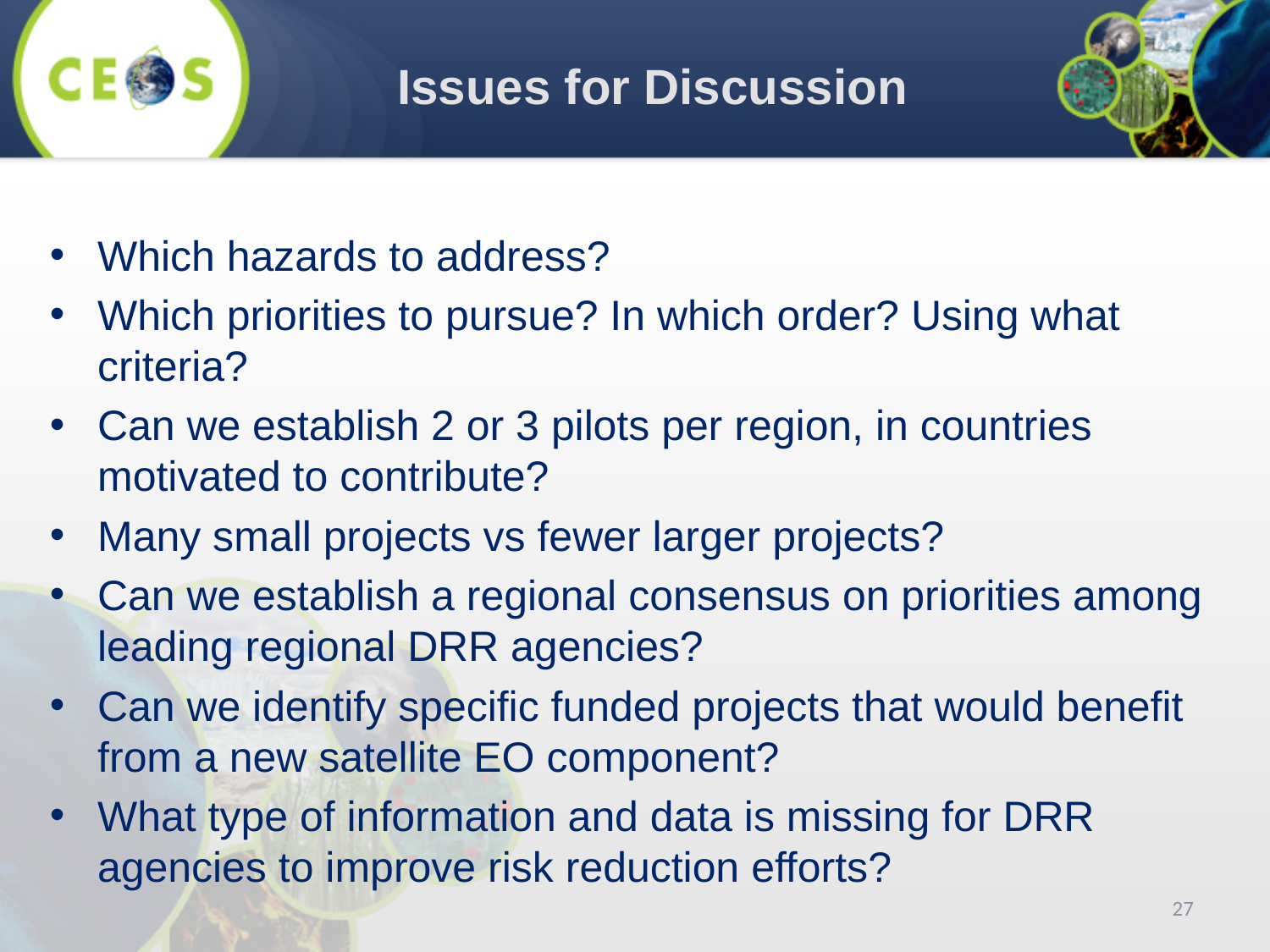

Issues for Discussion
Which hazards to address?
Which priorities to pursue? In which order? Using what criteria?
Can we establish 2 or 3 pilots per region, in countries motivated to contribute?
Many small projects vs fewer larger projects?
Can we establish a regional consensus on priorities among leading regional DRR agencies?
Can we identify specific funded projects that would benefit from a new satellite EO component?
What type of information and data is missing for DRR agencies to improve risk reduction efforts?